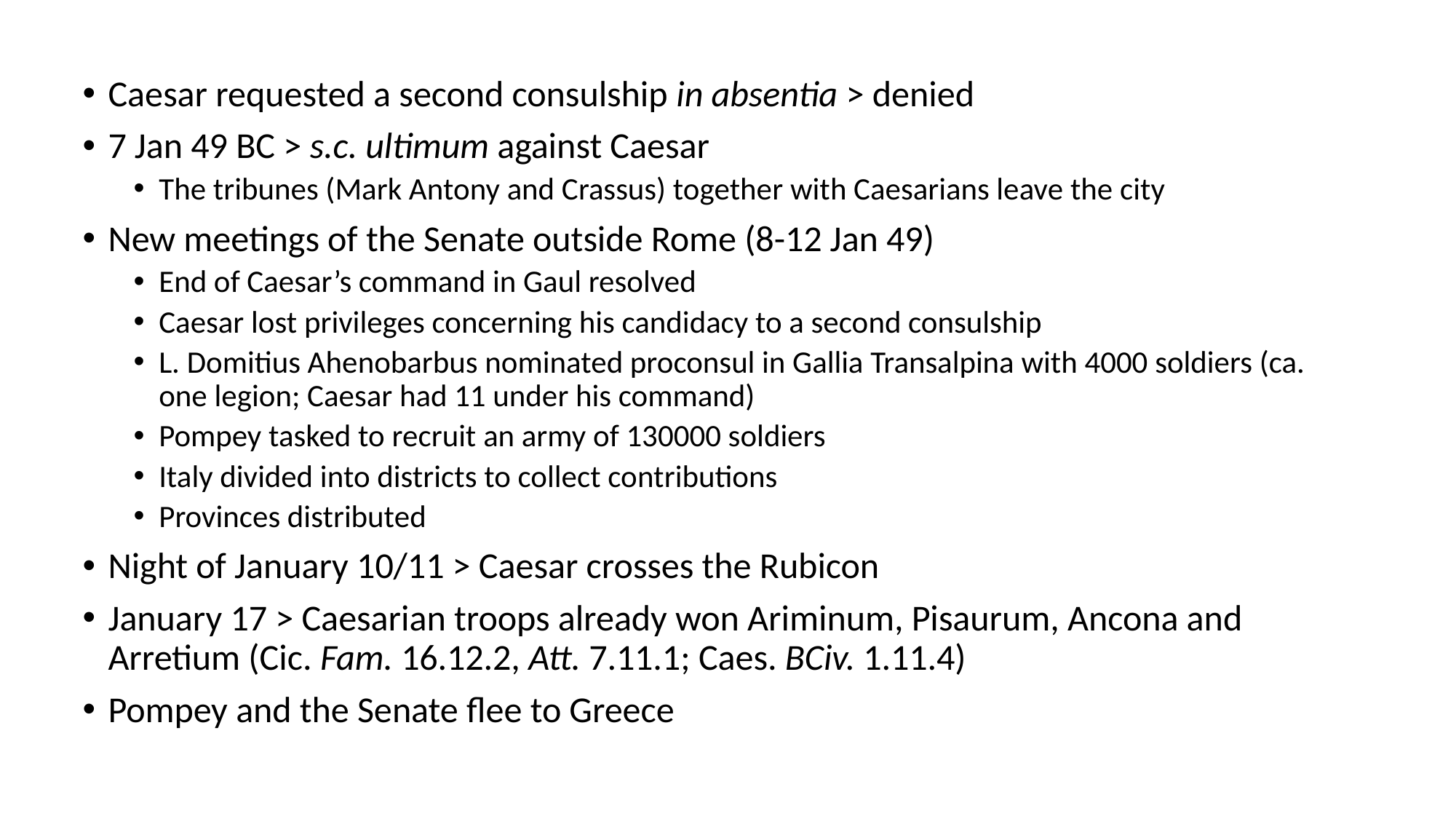

Caesar requested a second consulship in absentia > denied
7 Jan 49 BC > s.c. ultimum against Caesar
The tribunes (Mark Antony and Crassus) together with Caesarians leave the city
New meetings of the Senate outside Rome (8-12 Jan 49)
End of Caesar’s command in Gaul resolved
Caesar lost privileges concerning his candidacy to a second consulship
L. Domitius Ahenobarbus nominated proconsul in Gallia Transalpina with 4000 soldiers (ca. one legion; Caesar had 11 under his command)
Pompey tasked to recruit an army of 130000 soldiers
Italy divided into districts to collect contributions
Provinces distributed
Night of January 10/11 > Caesar crosses the Rubicon
January 17 > Caesarian troops already won Ariminum, Pisaurum, Ancona and Arretium (Cic. Fam. 16.12.2, Att. 7.11.1; Caes. BCiv. 1.11.4)
Pompey and the Senate flee to Greece